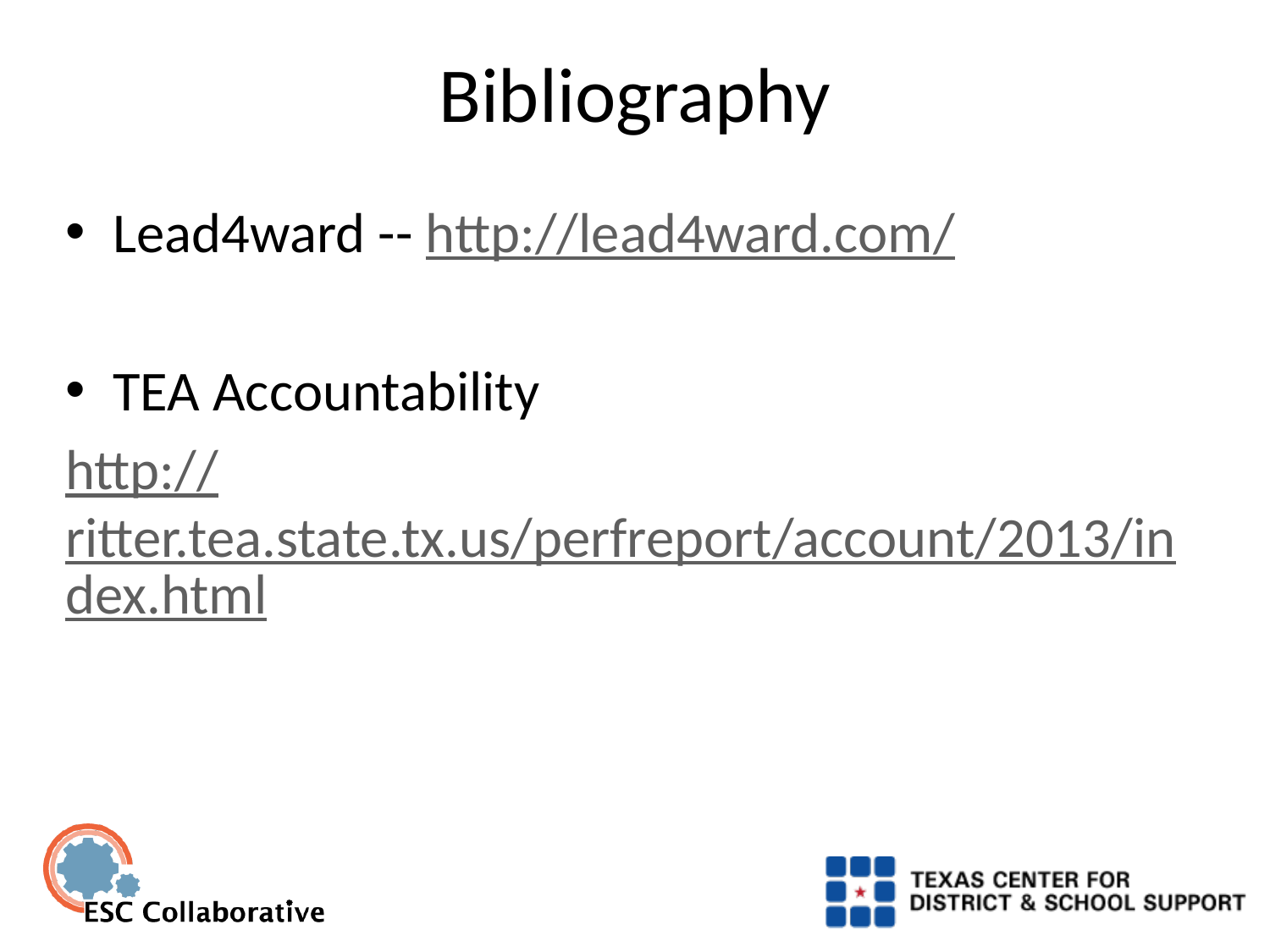

# Bibliography
Lead4ward -- http://lead4ward.com/

TEA Accountability
http://ritter.tea.state.tx.us/perfreport/account/2013/index.html